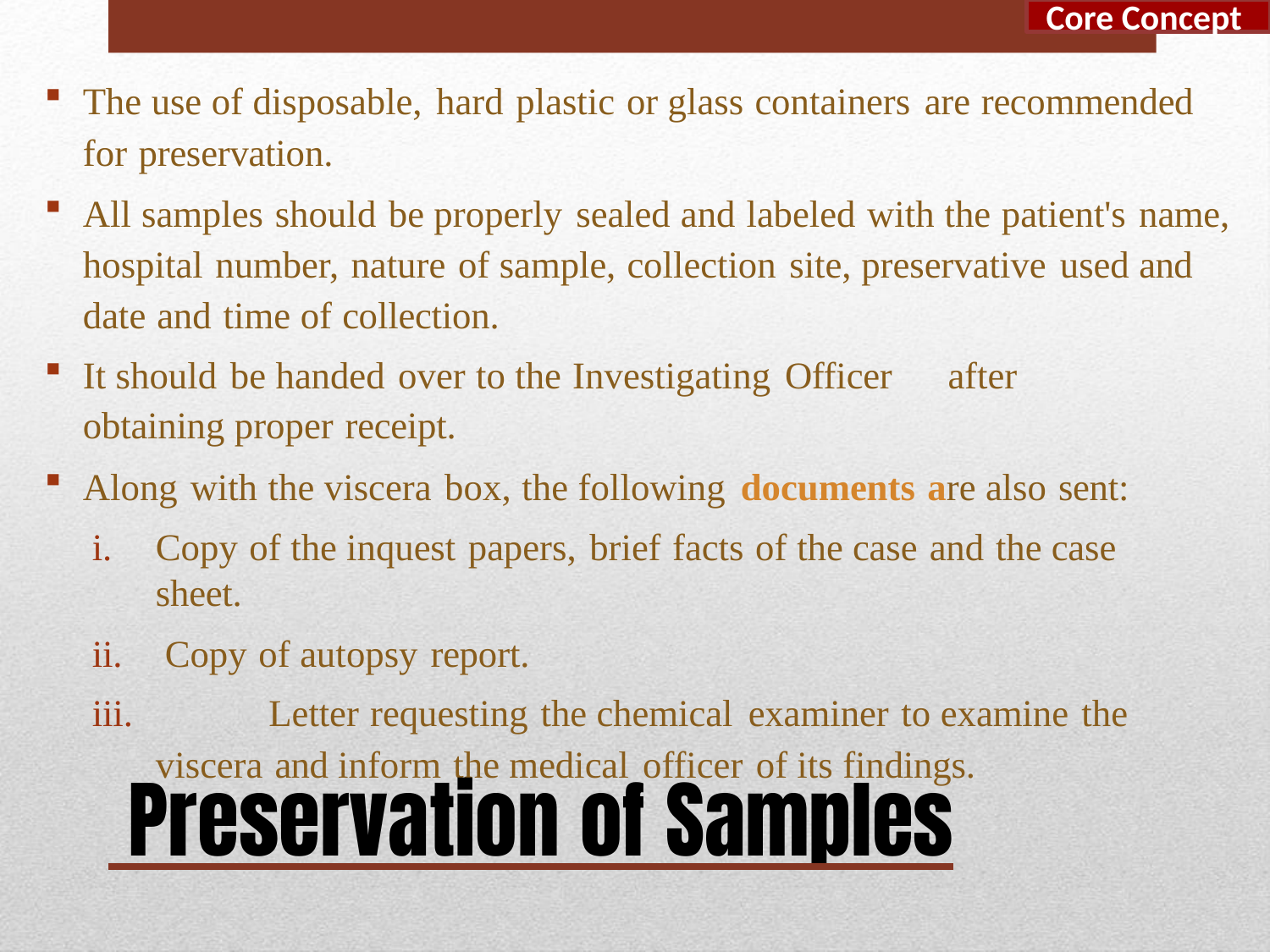

Core Concept
The use of disposable, hard plastic or glass containers are recommended for preservation.
All samples should be properly sealed and labeled with the patient's name, hospital number, nature of sample, collection site, preservative used and date and time of collection.
It should be handed over to the Investigating Officer	after obtaining proper receipt.
Along with the viscera box, the following documents are also sent:
Copy of the inquest papers, brief facts of the case and the case sheet.
Copy of autopsy report.
	Letter requesting the chemical examiner to examine the viscera and inform the medical officer of its findings.
 Preservation of Samples